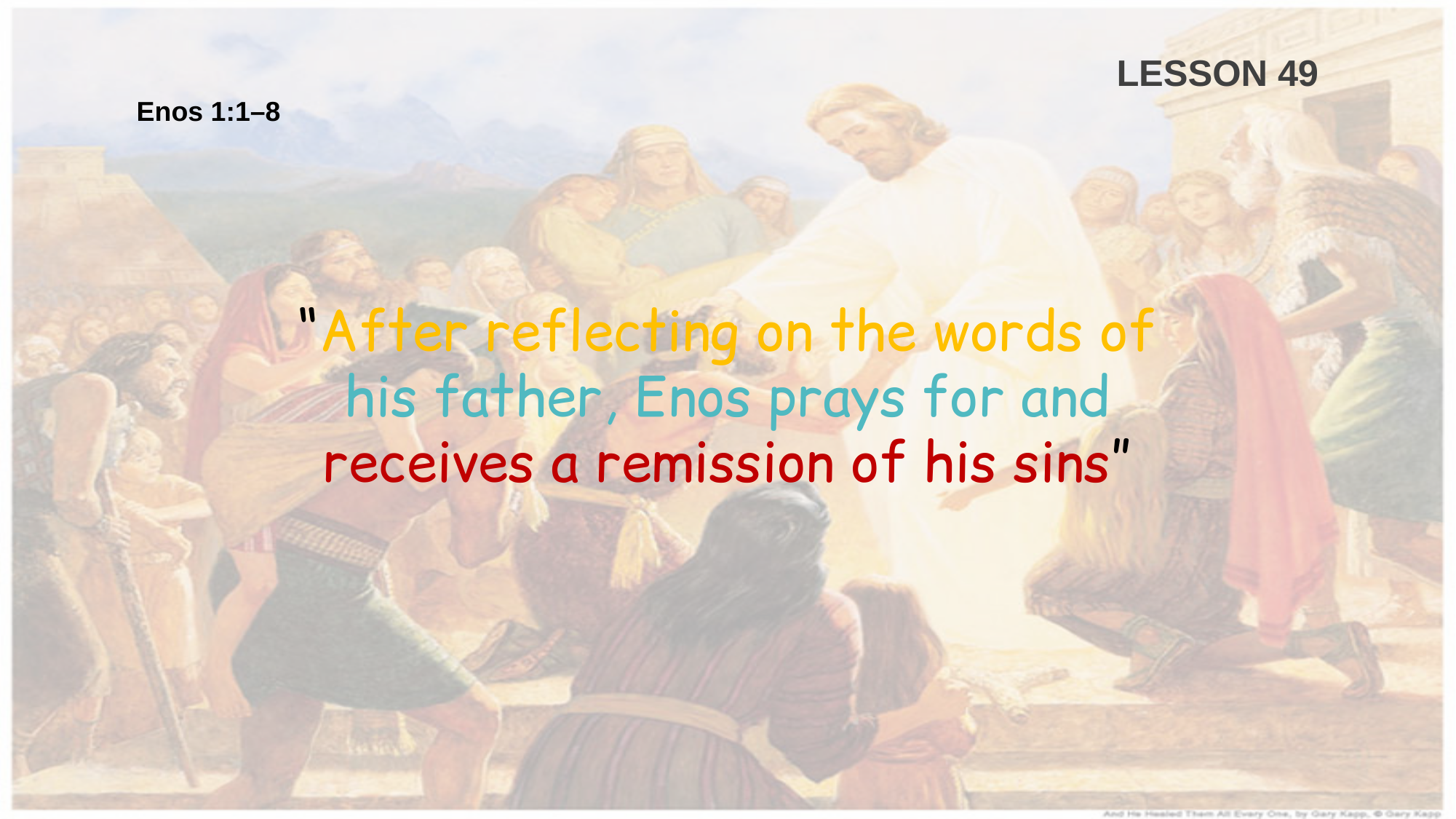

LESSON 49

Enos 1:1–8
“After reflecting on the words of his father, Enos prays for and receives a remission of his sins”